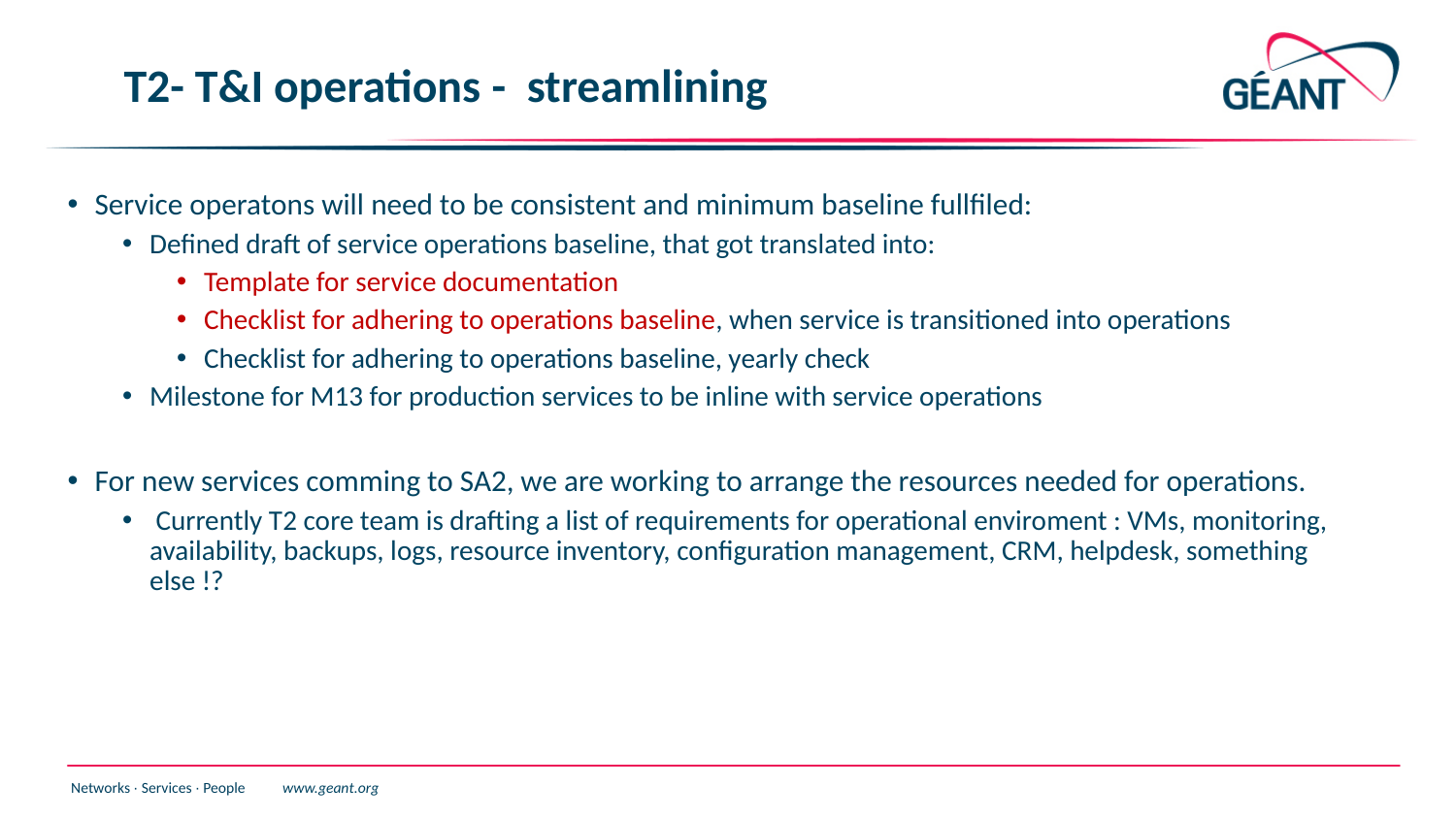

# T2- T&I operations -  streamlining
Service operatons will need to be consistent and minimum baseline fullfiled:
Defined draft of service operations baseline, that got translated into:
Template for service documentation
Checklist for adhering to operations baseline, when service is transitioned into operations
Checklist for adhering to operations baseline, yearly check
Milestone for M13 for production services to be inline with service operations

For new services comming to SA2, we are working to arrange the resources needed for operations.
 Currently T2 core team is drafting a list of requirements for operational enviroment : VMs, monitoring, availability, backups, logs, resource inventory, configuration management, CRM, helpdesk, something else !?